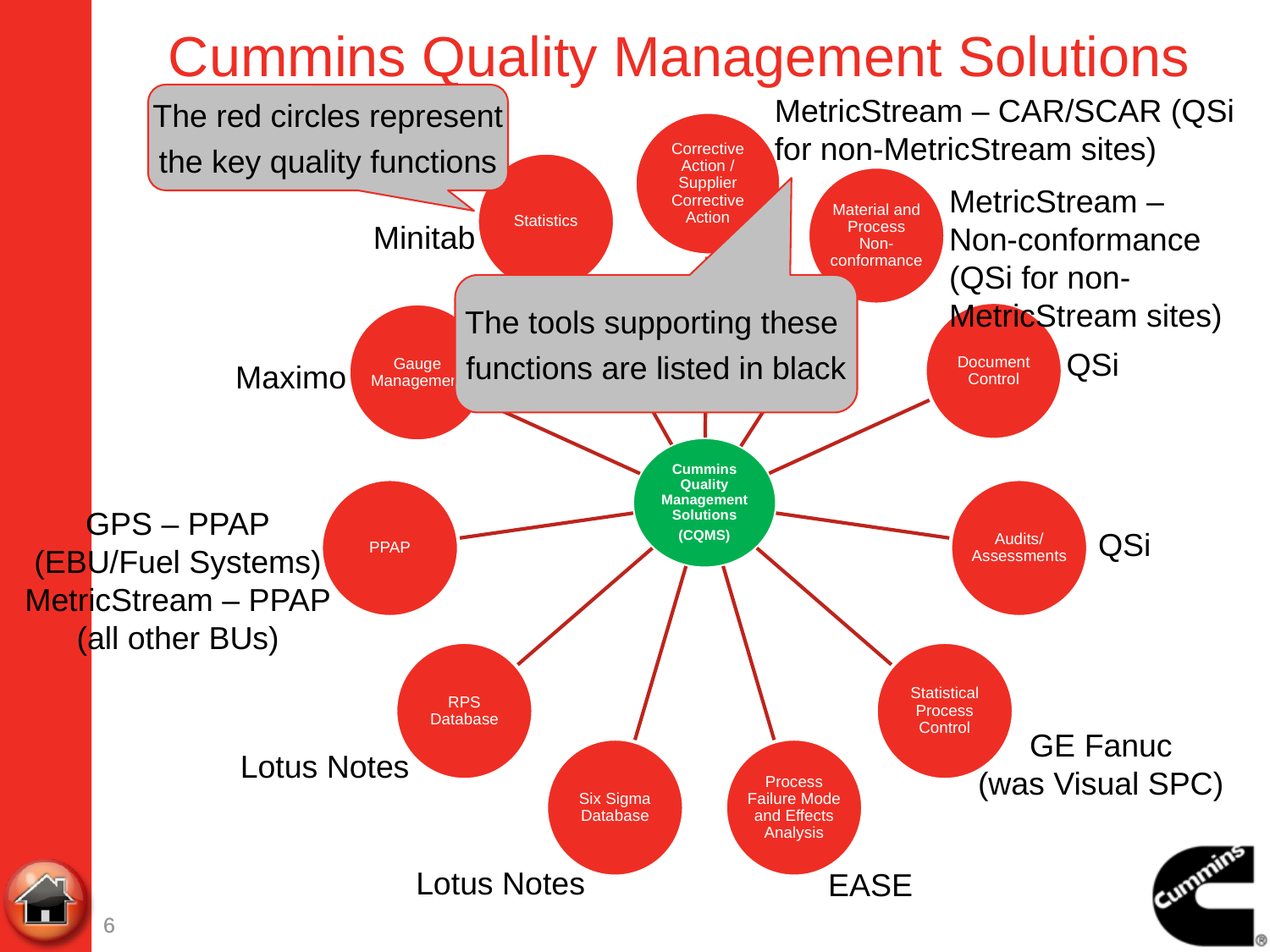

Cummins Quality Management Solutions
The red circles represent
the key quality functions
MetricStream – CAR/SCAR (QSi for non-MetricStream sites)
Cummins Quality Management Solutions
(CQMS)

Corrective Action / Supplier Corrective Action

Material and Process Non-conformance

Document Control

Audits/ Assessments

Statistical Process Control

Process Failure Mode and Effects Analysis

Six Sigma Database

RPS Database

PPAP

Gauge Management

Statistics
MetricStream –
Non-conformance (QSi for non-MetricStream sites)
Minitab
The tools supporting these
functions are listed in black
QSi
Maximo
GPS – PPAP
(EBU/Fuel Systems)
MetricStream – PPAP
(all other BUs)

QSi
GE Fanuc
(was Visual SPC)
Lotus Notes

Lotus Notes
EASE
6
6